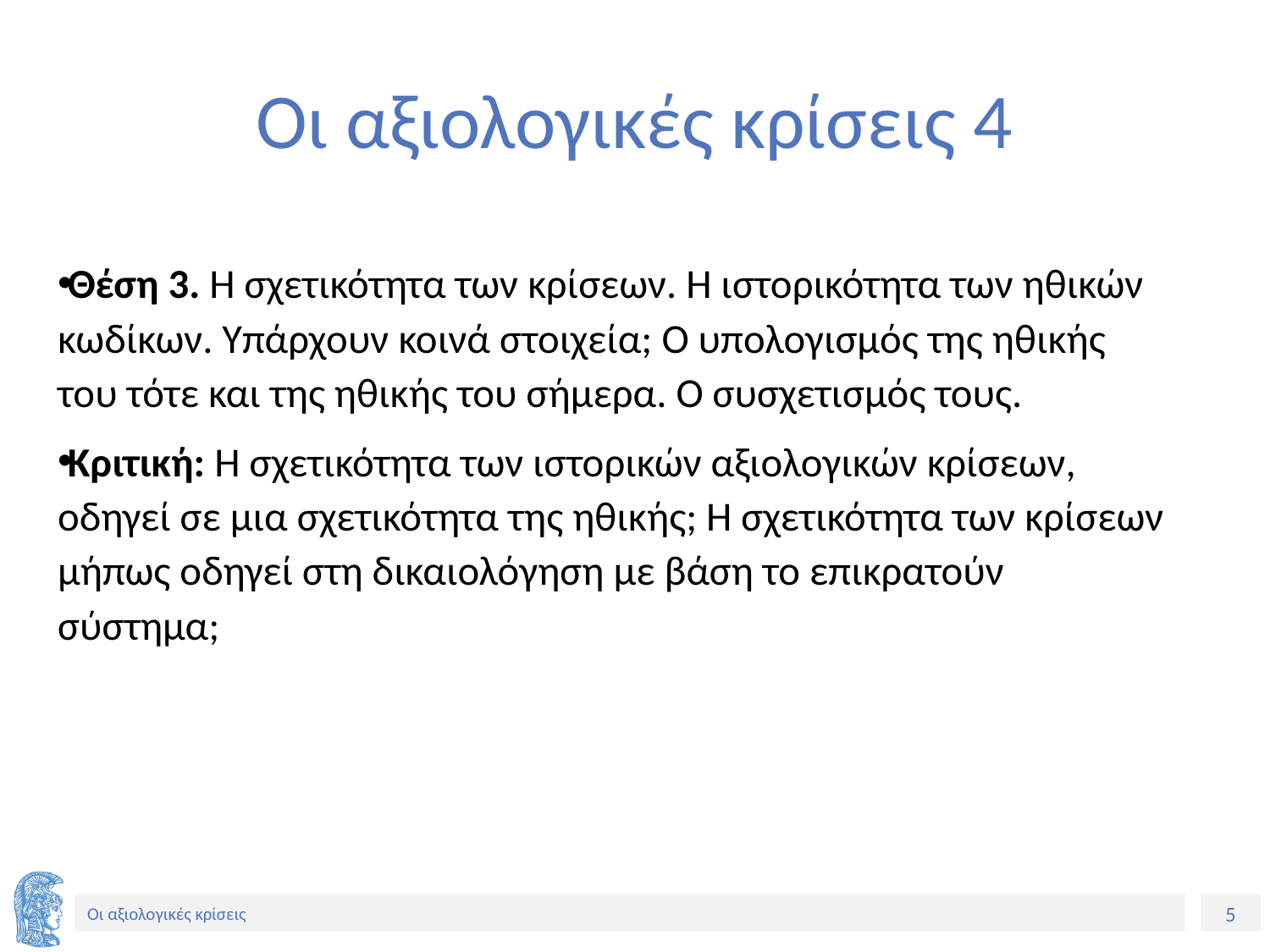

# Οι αξιολογικές κρίσεις 4
Θέση 3. Η σχετικότητα των κρίσεων. Η ιστορικότητα των ηθικών κωδίκων. Υπάρχουν κοινά στοιχεία; Ο υπολογισμός της ηθικής του τότε και της ηθικής του σήμερα. Ο συσχετισμός τους.
Κριτική: Η σχετικότητα των ιστορικών αξιολογικών κρίσεων, οδηγεί σε μια σχετικότητα της ηθικής; Η σχετικότητα των κρίσεων μήπως οδηγεί στη δικαιολόγηση με βάση το επικρατούν σύστημα;